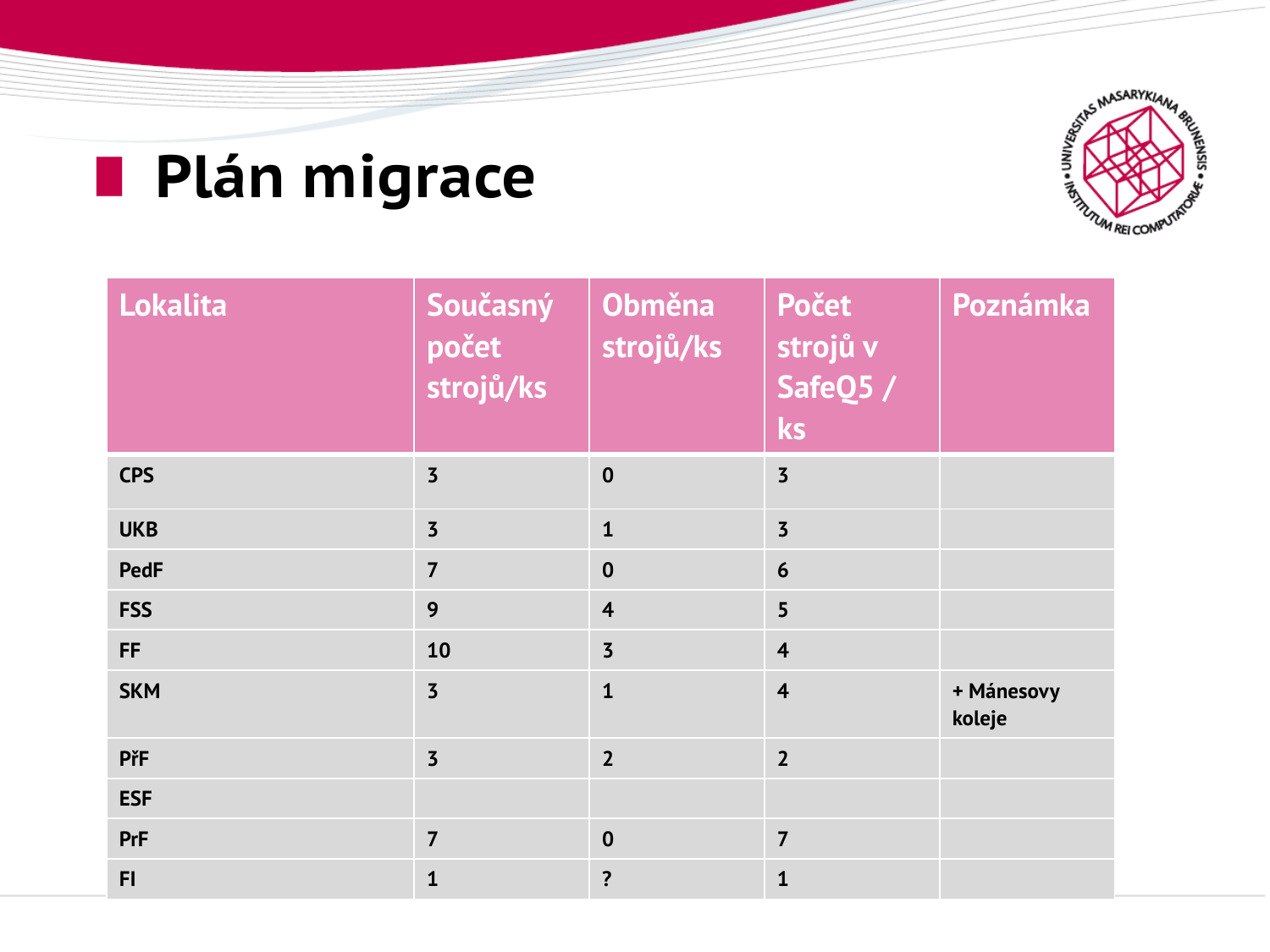

# Plán migrace
| Lokalita | Současný počet strojů/ks | Obměna strojů/ks | Počet strojů v SafeQ5 / ks | Poznámka |
| --- | --- | --- | --- | --- |
| CPS | 3 | 0 | 3 |  |
| UKB | 3 | 1 | 3 |  |
| PedF | 7 | 0 | 6 |  |
| FSS | 9 | 4 | 5 |  |
| FF | 10 | 3 | 4 |  |
| SKM | 3 | 1 | 4 | + Mánesovy koleje |
| PřF | 3 | 2 | 2 |  |
| ESF |  |  |  |  |
| PrF | 7 | 0 | 7 |  |
| FI | 1 | ? | 1 |  |